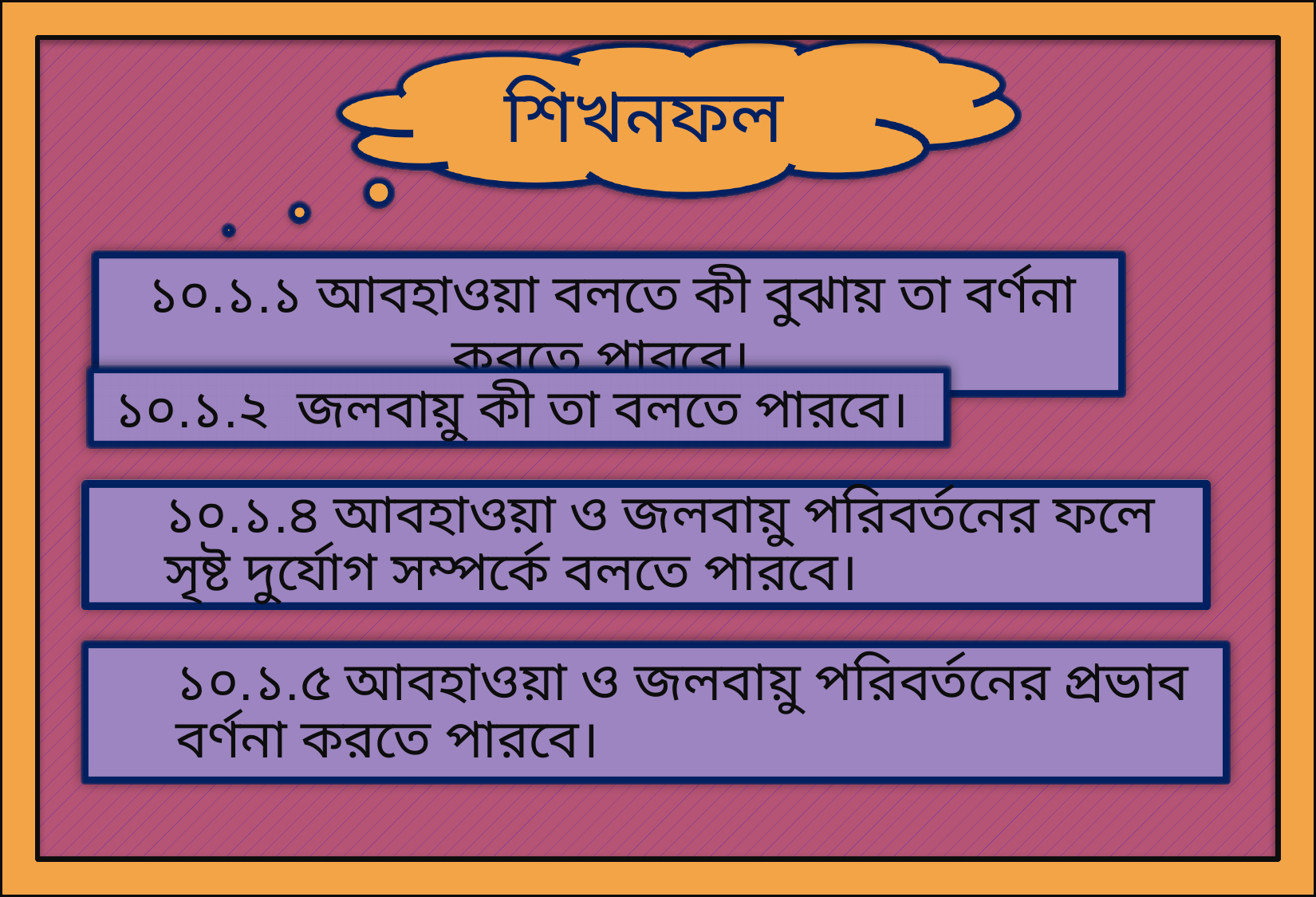

শিখনফল
 ১০.১.১ আবহাওয়া বলতে কী বুঝায় তা বর্ণনা করতে পারবে।
১০.১.২  জলবায়ু কী তা বলতে পারবে।
১০.১.৪ আবহাওয়া ও জলবায়ু পরিবর্তনের ফলে সৃষ্ট দুর্যোগ সম্পর্কে বলতে পারবে।
১০.১.৫ আবহাওয়া ও জলবায়ু পরিবর্তনের প্রভাব বর্ণনা করতে পারবে।